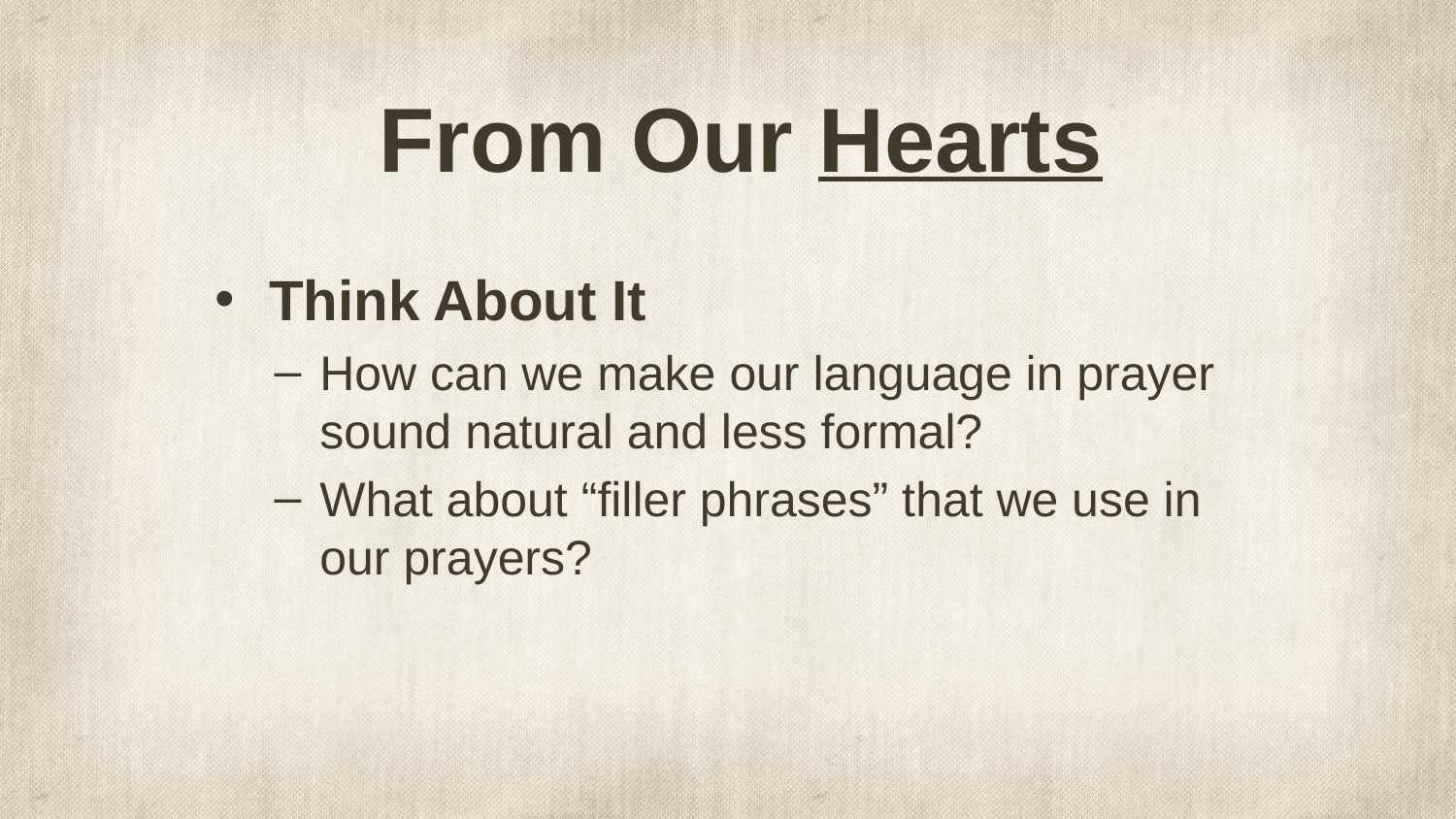

# From Our Hearts
Think About It
How can we make our language in prayer sound natural and less formal?
What about “filler phrases” that we use in our prayers?